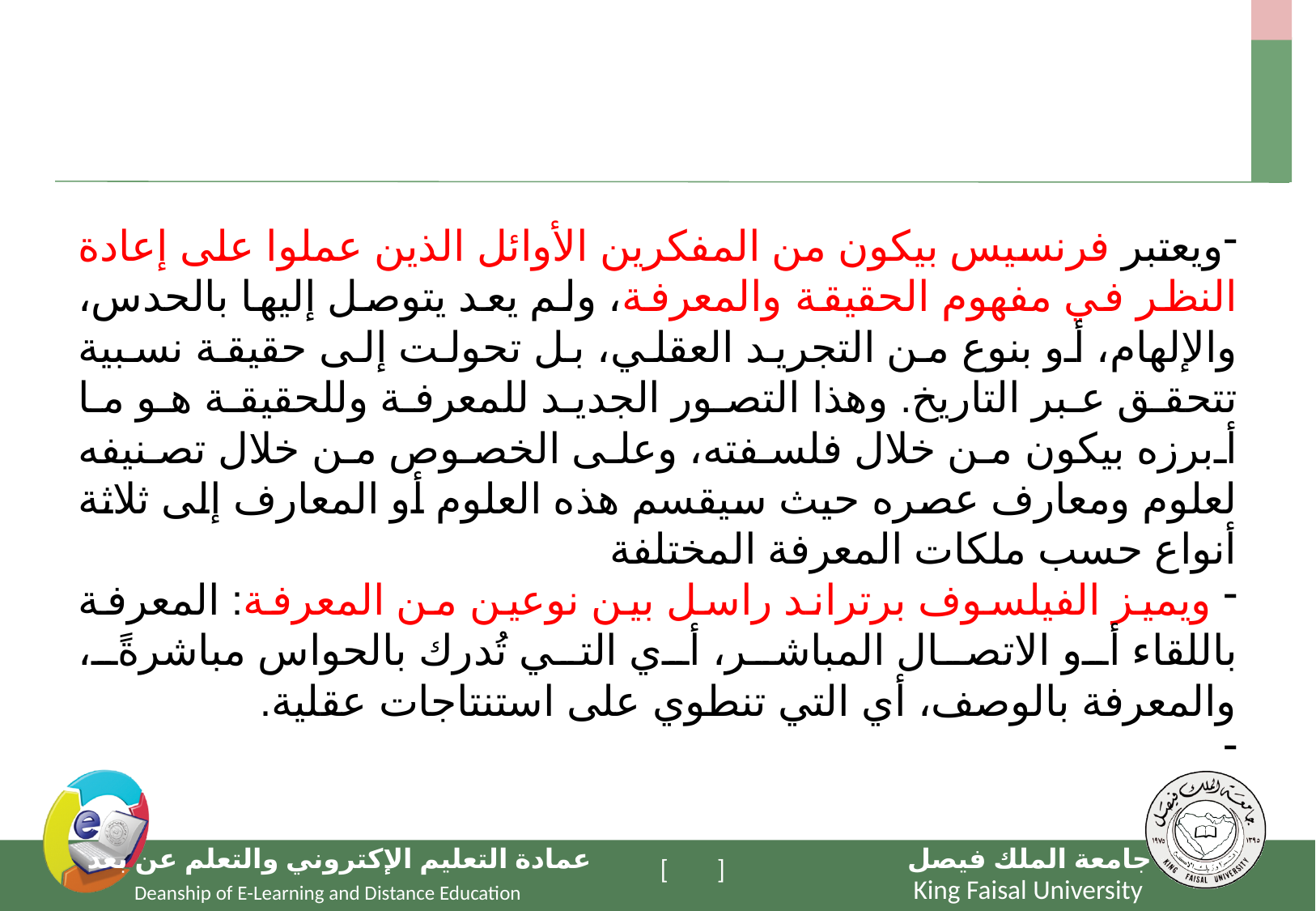

ويعتبر فرنسيس بيكون من المفكرين الأوائل الذين عملوا على إعادة النظر في مفهوم الحقيقة والمعرفة، ولم يعد يتوصل إليها بالحدس، والإلهام، أو بنوع من التجريد العقلي، بل تحولت إلى حقيقة نسبية تتحقق عبر التاريخ. وهذا التصور الجديد للمعرفة وللحقيقة هو ما أبرزه بيكون من خلال فلسفته، وعلى الخصوص من خلال تصنيفه لعلوم ومعارف عصره حيث سيقسم هذه العلوم أو المعارف إلى ثلاثة أنواع حسب ملكات المعرفة المختلفة
 ويميز الفيلسوف برتراند راسل بين نوعين من المعرفة: المعرفة باللقاء أو الاتصال المباشر، أي التي تُدرك بالحواس مباشرةً، والمعرفة بالوصف، أي التي تنطوي على استنتاجات عقلية.